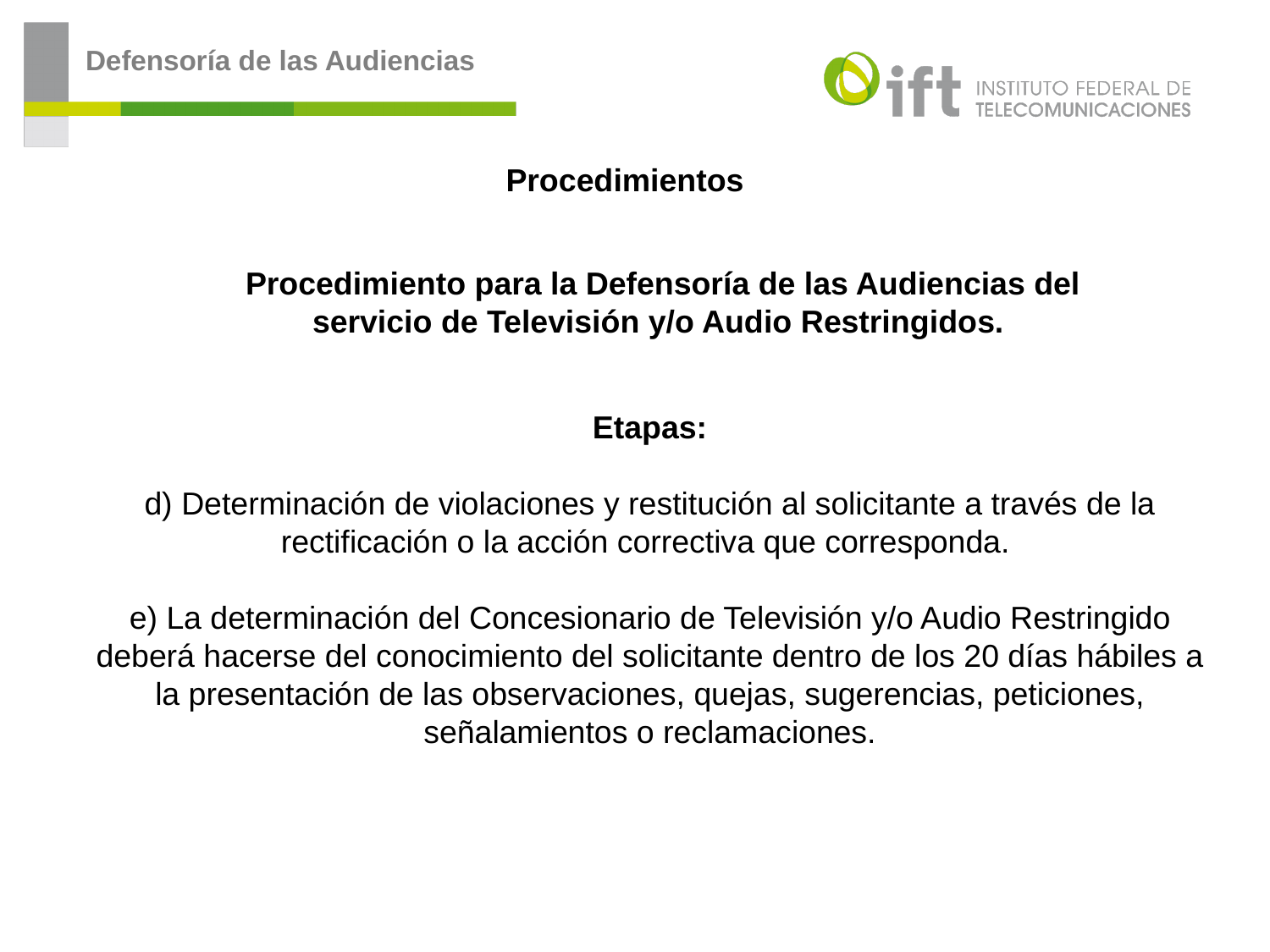

Defensoría de las Audiencias

Procedimientos
Procedimiento para la Defensoría de las Audiencias del servicio de Televisión y/o Audio Restringidos.

Etapas:

d) Determinación de violaciones y restitución al solicitante a través de la rectificación o la acción correctiva que corresponda.

e) La determinación del Concesionario de Televisión y/o Audio Restringido deberá hacerse del conocimiento del solicitante dentro de los 20 días hábiles a la presentación de las observaciones, quejas, sugerencias, peticiones, señalamientos o reclamaciones.